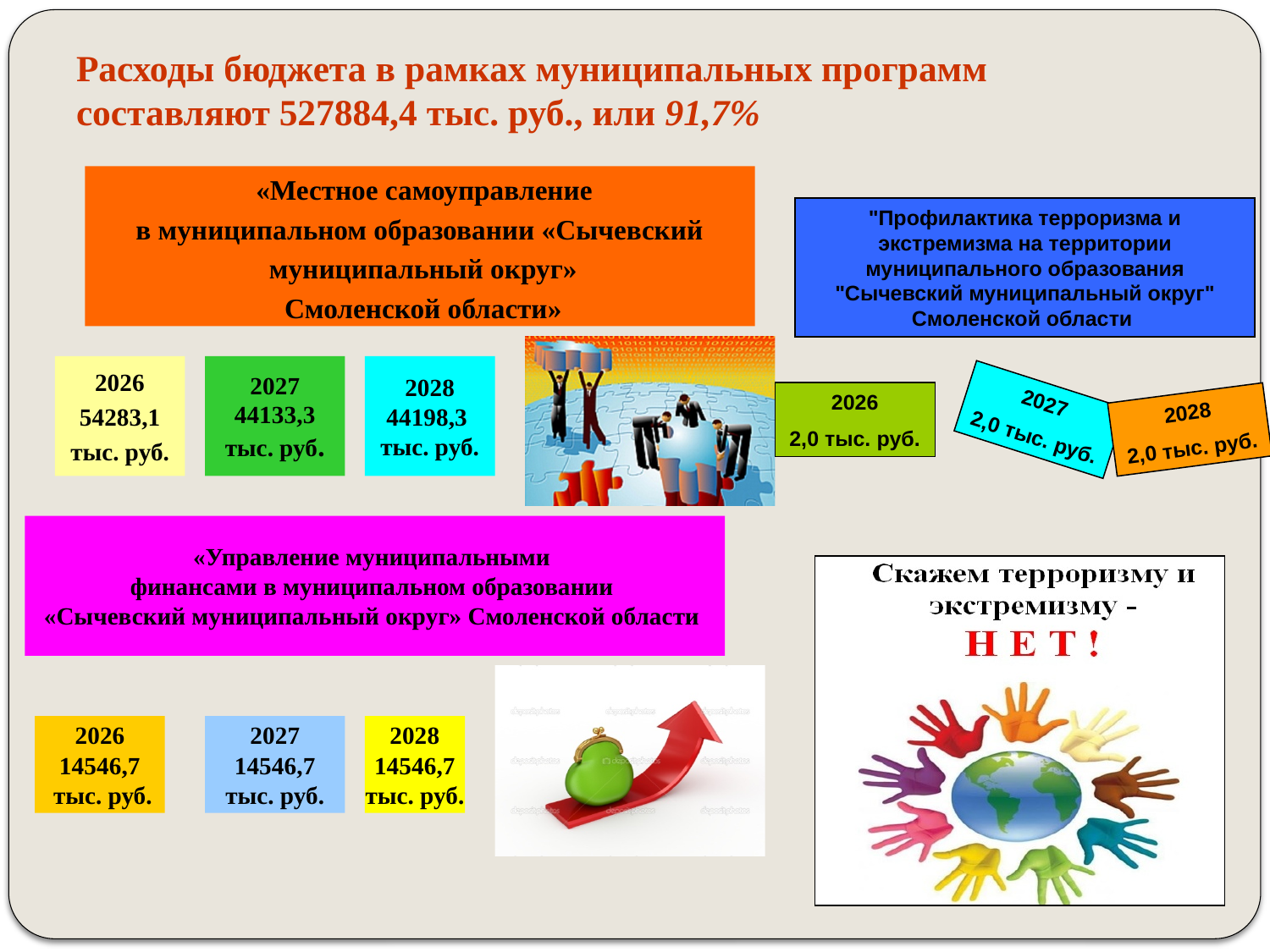

# Расходы бюджета в рамках муниципальных программ составляют 527884,4 тыс. руб., или 91,7%
 «Местное самоуправление
в муниципальном образовании «Сычевский
 муниципальный округ»
 Смоленской области»

"Профилактика терроризма и экстремизма на территории муниципального образования "Сычевский муниципальный округ" Смоленской области

2026
54283,1
тыс. руб.
2027
44133,3
тыс. руб.
2028
44198,3
тыс. руб.

2026
2,0 тыс. руб.
2027
2,0 тыс. руб.
2028
2,0 тыс. руб.

«Управление муниципальными
финансами в муниципальном образовании
«Сычевский муниципальный округ» Смоленской области

2026
14546,7
 тыс. руб.
2027
14546,7
тыс. руб.
2028
14546,7
тыс. руб.